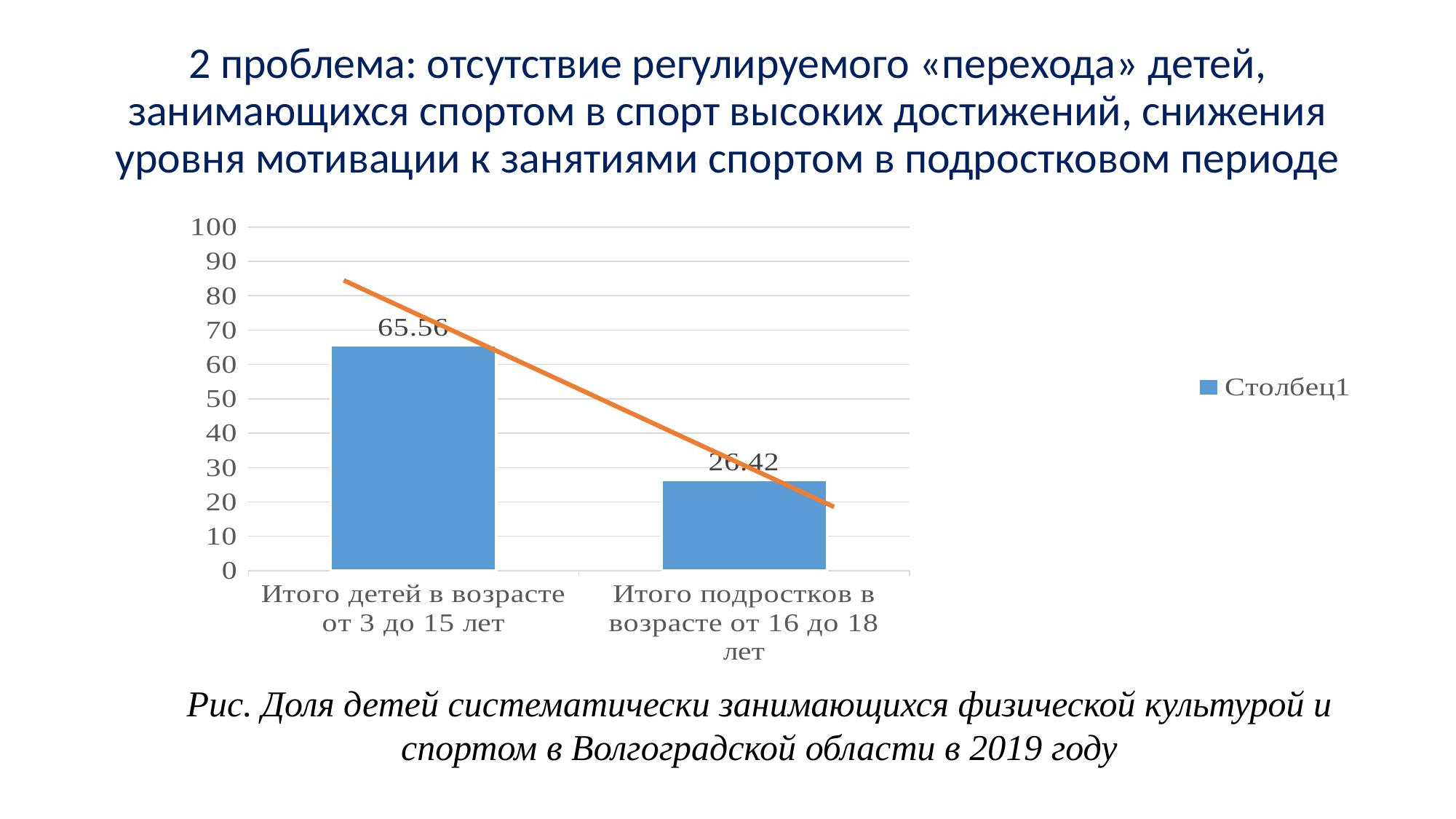

# 2 проблема: отсутствие регулируемого «перехода» детей, занимающихся спортом в спорт высоких достижений, снижения уровня мотивации к занятиями спортом в подростковом периоде

### Chart

| Category | Столбец1 |
|---|---|
| Итого детей в возрасте от 3 до 15 лет | 65.56 |
| Итого подростков в возрасте от 16 до 18 лет | 26.42 |
Рис. Доля детей систематически занимающихся физической культурой и спортом в Волгоградской области в 2019 году